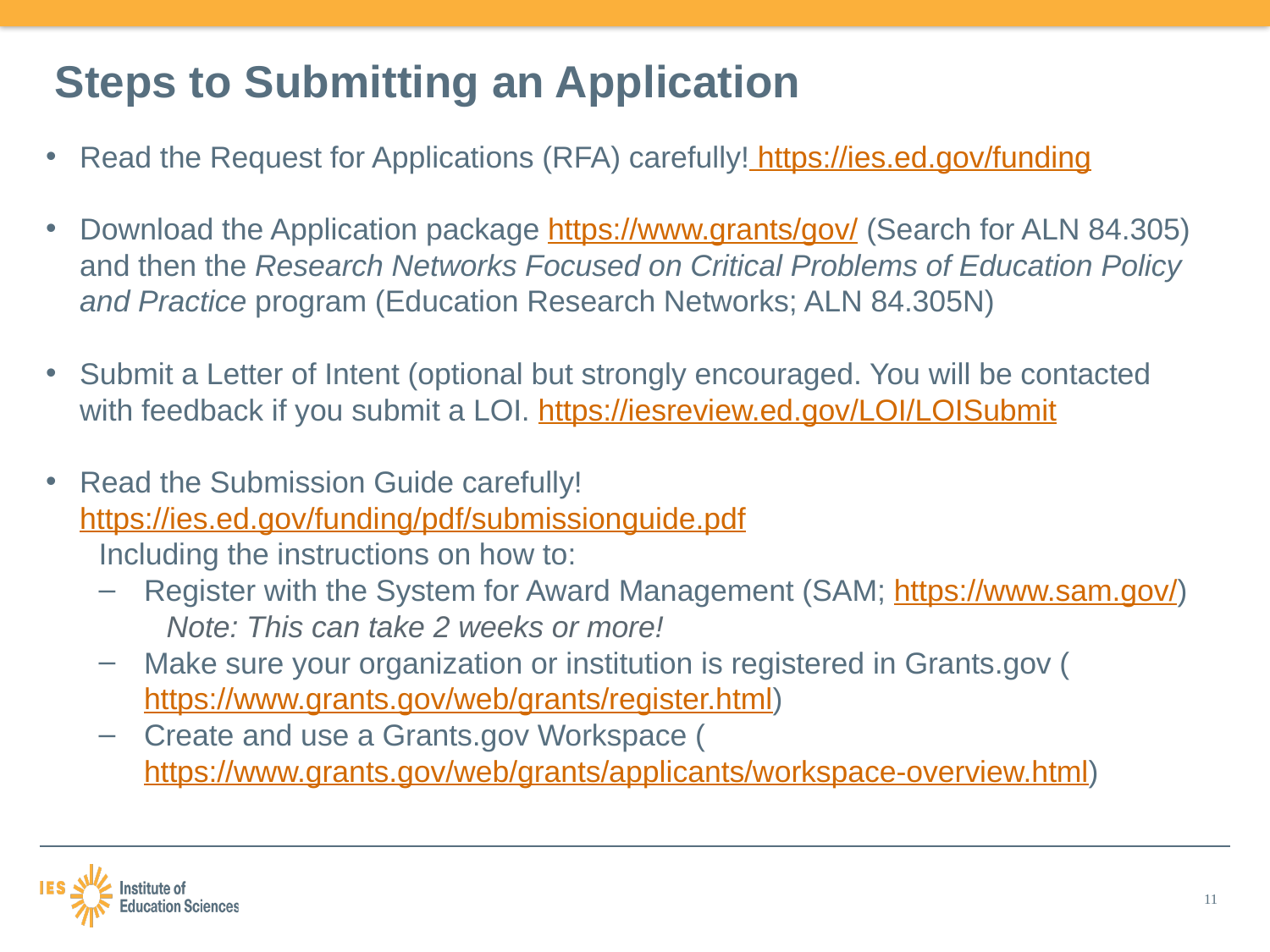

# Steps to Submitting an Application
Read the Request for Applications (RFA) carefully! https://ies.ed.gov/funding

Download the Application package https://www.grants/gov/ (Search for ALN 84.305) and then the Research Networks Focused on Critical Problems of Education Policy and Practice program (Education Research Networks; ALN 84.305N)

Submit a Letter of Intent (optional but strongly encouraged. You will be contacted with feedback if you submit a LOI. https://iesreview.ed.gov/LOI/LOISubmit

Read the Submission Guide carefully! https://ies.ed.gov/funding/pdf/submissionguide.pdf
Including the instructions on how to:
Register with the System for Award Management (SAM; https://www.sam.gov/)
Note: This can take 2 weeks or more!
Make sure your organization or institution is registered in Grants.gov (https://www.grants.gov/web/grants/register.html)
Create and use a Grants.gov Workspace (https://www.grants.gov/web/grants/applicants/workspace-overview.html)

11